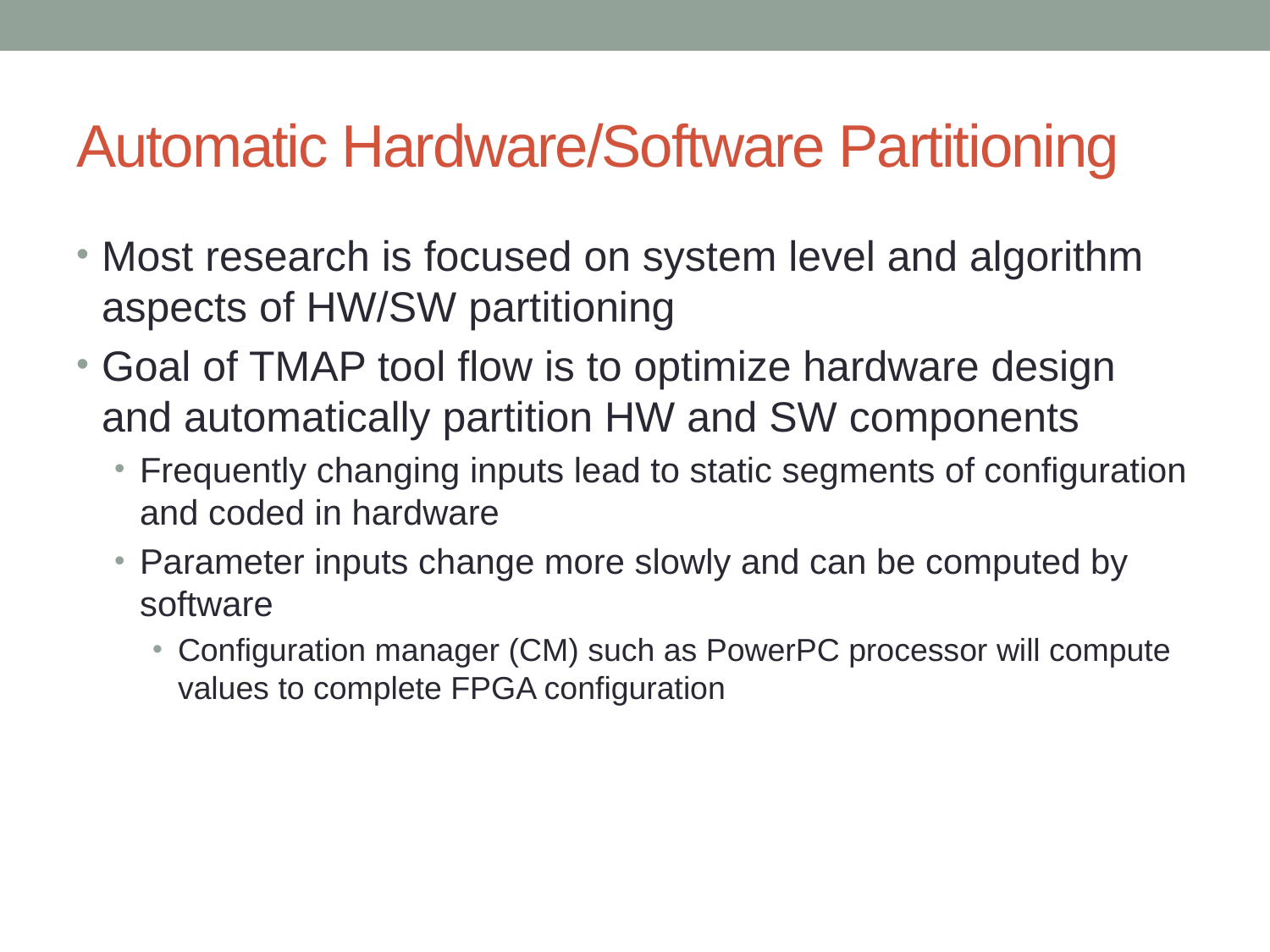

# Automatic Hardware/Software Partitioning
Most research is focused on system level and algorithm aspects of HW/SW partitioning
Goal of TMAP tool flow is to optimize hardware design and automatically partition HW and SW components
Frequently changing inputs lead to static segments of configuration and coded in hardware
Parameter inputs change more slowly and can be computed by software
Configuration manager (CM) such as PowerPC processor will compute values to complete FPGA configuration